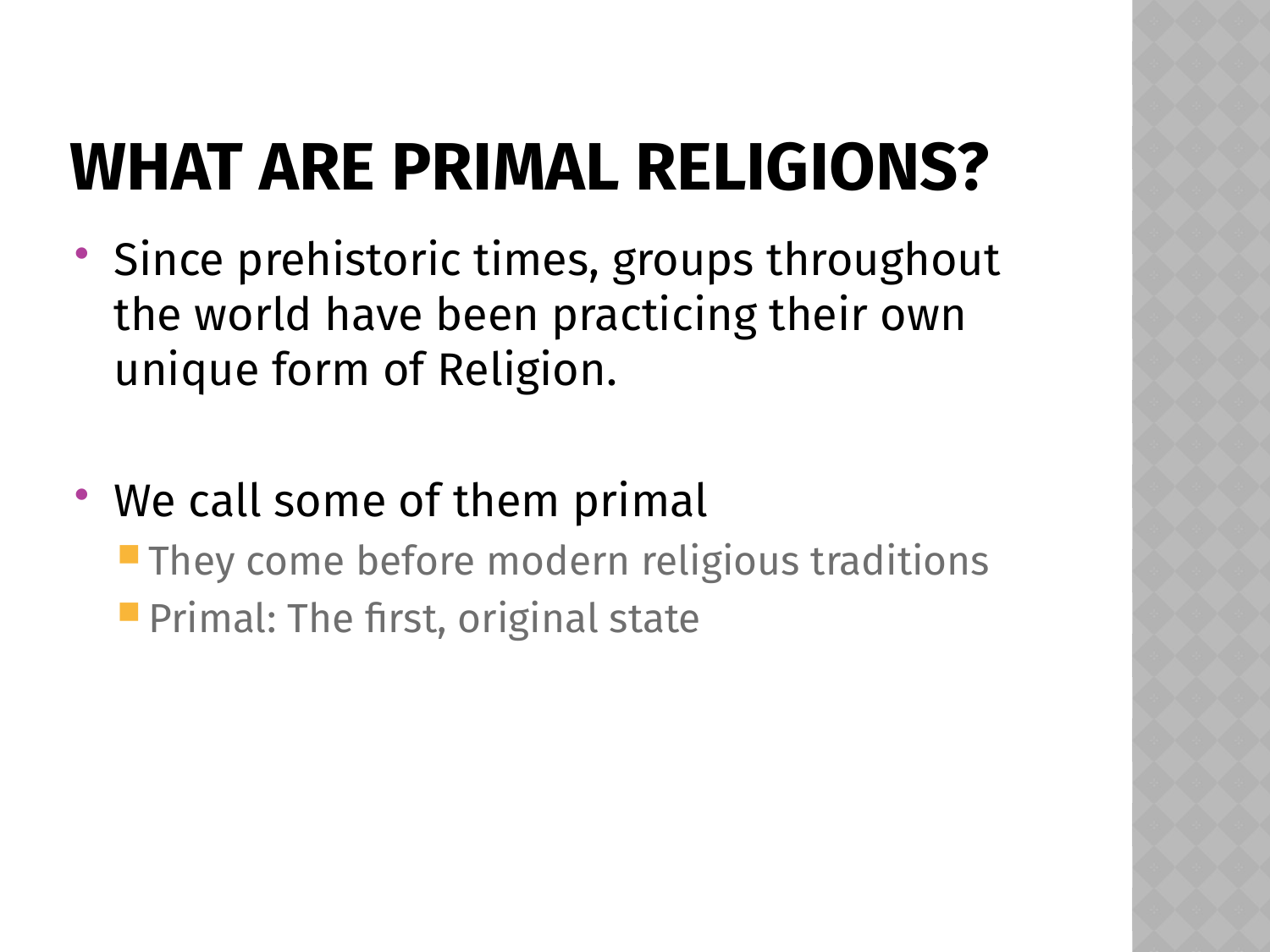

# What are Primal Religions?
Since prehistoric times, groups throughout the world have been practicing their own unique form of Religion.

We call some of them primal
They come before modern religious traditions
Primal: The first, original state